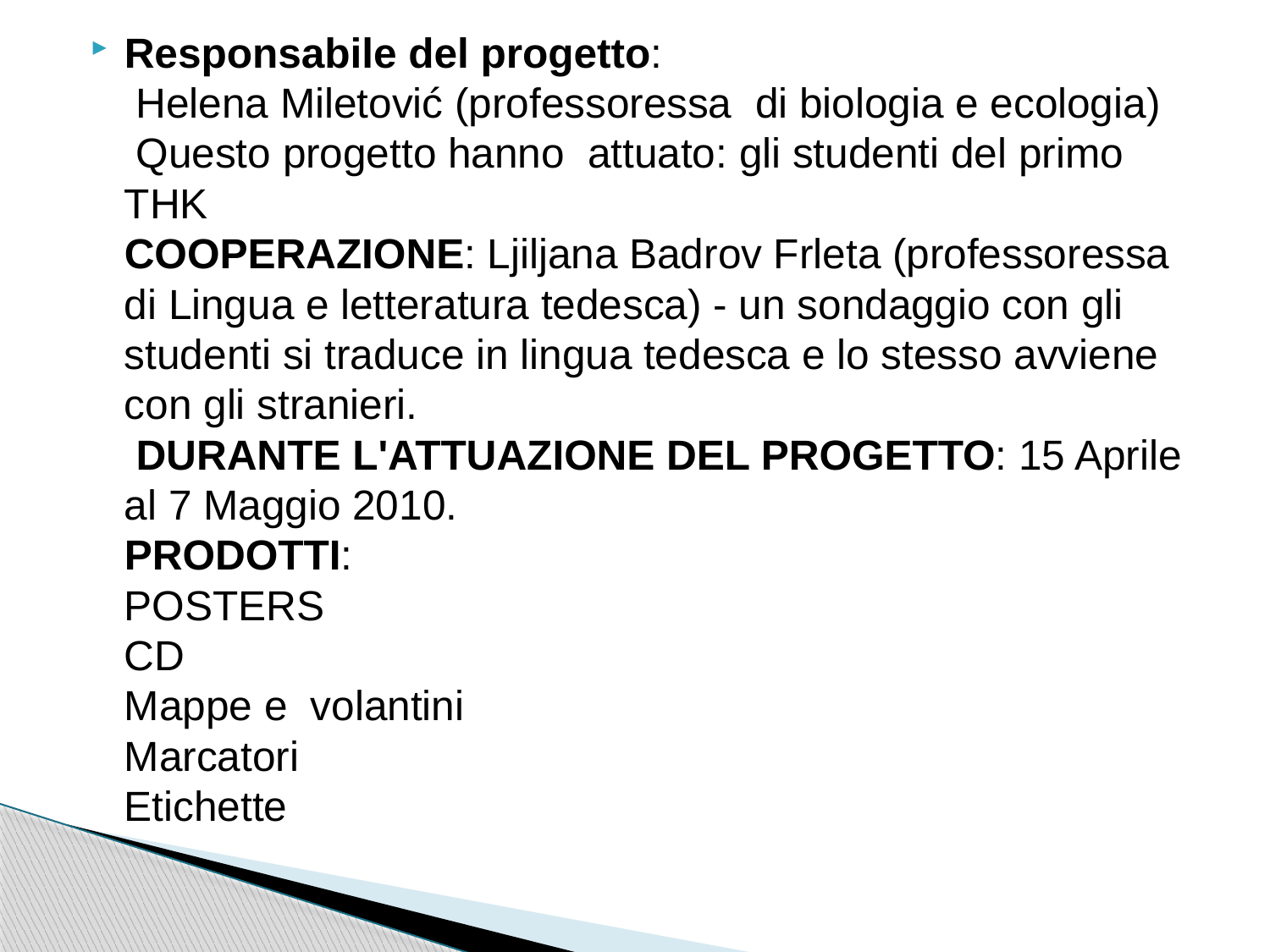

Responsabile del progetto:
 Helena Miletović (professoressa  di biologia e ecologia)
 Questo progetto hanno  attuato: gli studenti del primo THK
COOPERAZIONE: Ljiljana Badrov Frleta (professoressa di Lingua e letteratura tedesca) - un sondaggio con gli studenti si traduce in lingua tedesca e lo stesso avviene con gli stranieri.
 DURANTE L'ATTUAZIONE DEL PROGETTO: 15 Aprile al 7 Maggio 2010.
PRODOTTI:
POSTERS
CD
Mappe e  volantini
Marcatori
Etichette
#